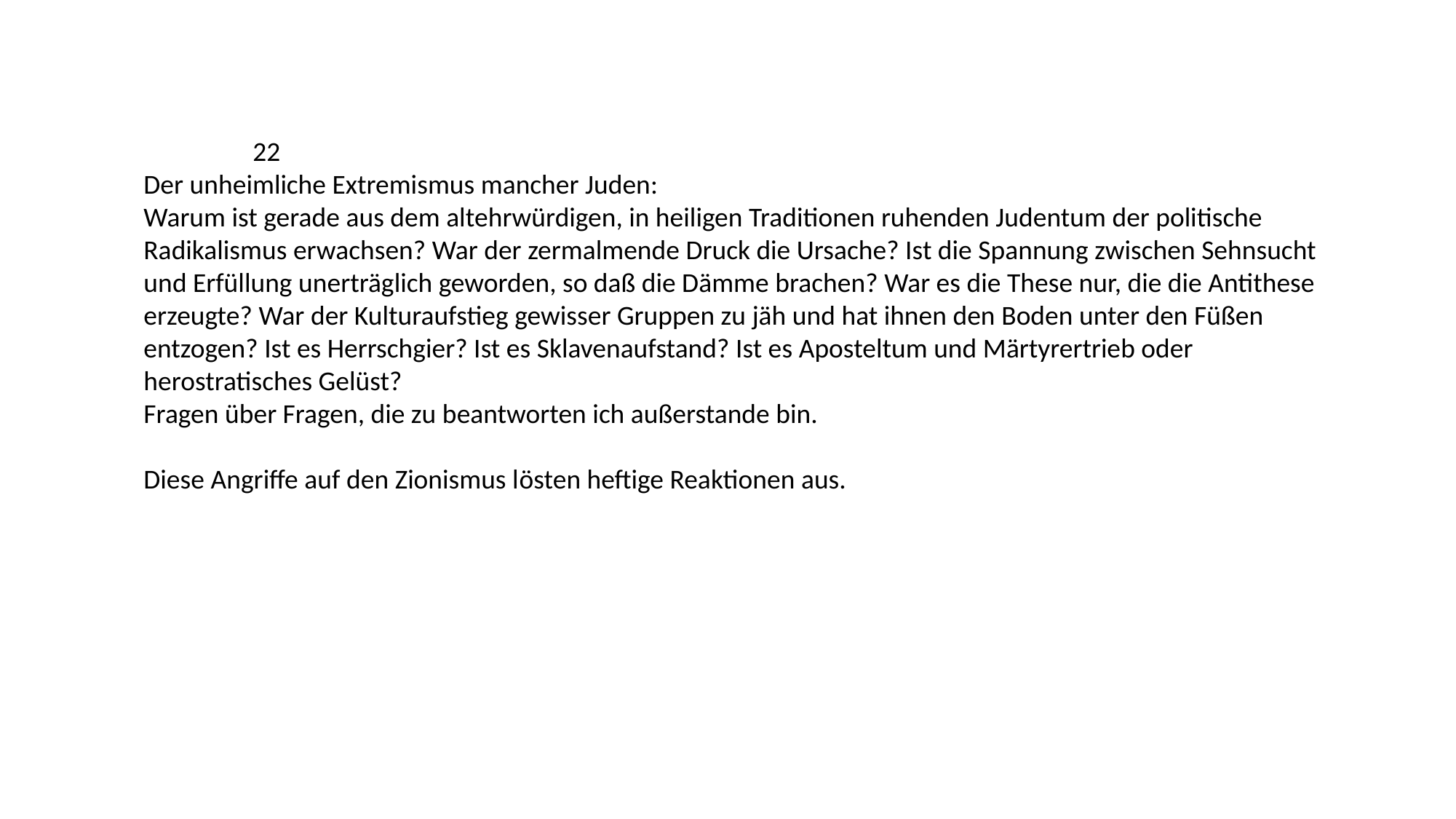

22
Der unheimliche Extremismus mancher Juden:
Warum ist gerade aus dem altehrwürdigen, in heiligen Traditionen ruhenden Judentum der politische Radikalismus erwachsen? War der zermalmende Druck die Ursache? Ist die Spannung zwischen Sehnsucht und Erfüllung unerträglich geworden, so daß die Dämme brachen? War es die These nur, die die Antithese erzeugte? War der Kulturaufstieg gewisser Gruppen zu jäh und hat ihnen den Boden unter den Füßen entzogen? Ist es Herrschgier? Ist es Sklavenaufstand? Ist es Aposteltum und Märtyrertrieb oder herostratisches Gelüst?
Fragen über Fragen, die zu beantworten ich außerstande bin.

Diese Angriffe auf den Zionismus lösten heftige Reaktionen aus.